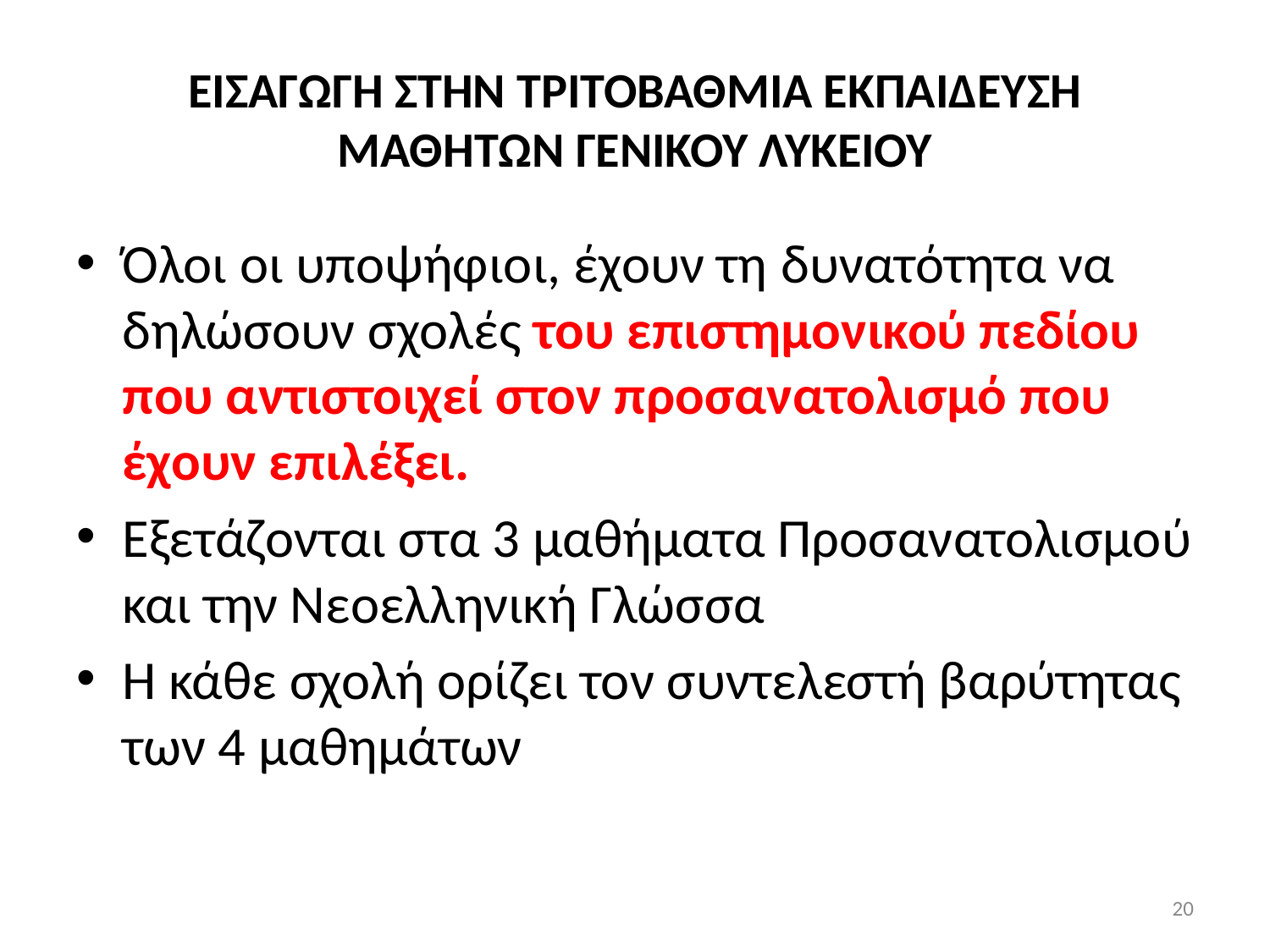

# ΕΙΣΑΓΩΓΗ ΣΤΗΝ ΤΡΙΤΟΒΑΘΜΙΑ ΕΚΠΑΙΔΕΥΣΗ ΜΑΘΗΤΩΝ ΓΕΝΙΚΟΥ ΛΥΚΕΙΟΥ
Όλοι οι υποψήφιοι, έχουν τη δυνατότητα να δηλώσουν σχολές του επιστημονικού πεδίου που αντιστοιχεί στον προσανατολισμό που έχουν επιλέξει.
Εξετάζονται στα 3 μαθήματα Προσανατολισμού και την Νεοελληνική Γλώσσα
Η κάθε σχολή ορίζει τον συντελεστή βαρύτητας των 4 μαθημάτων
20